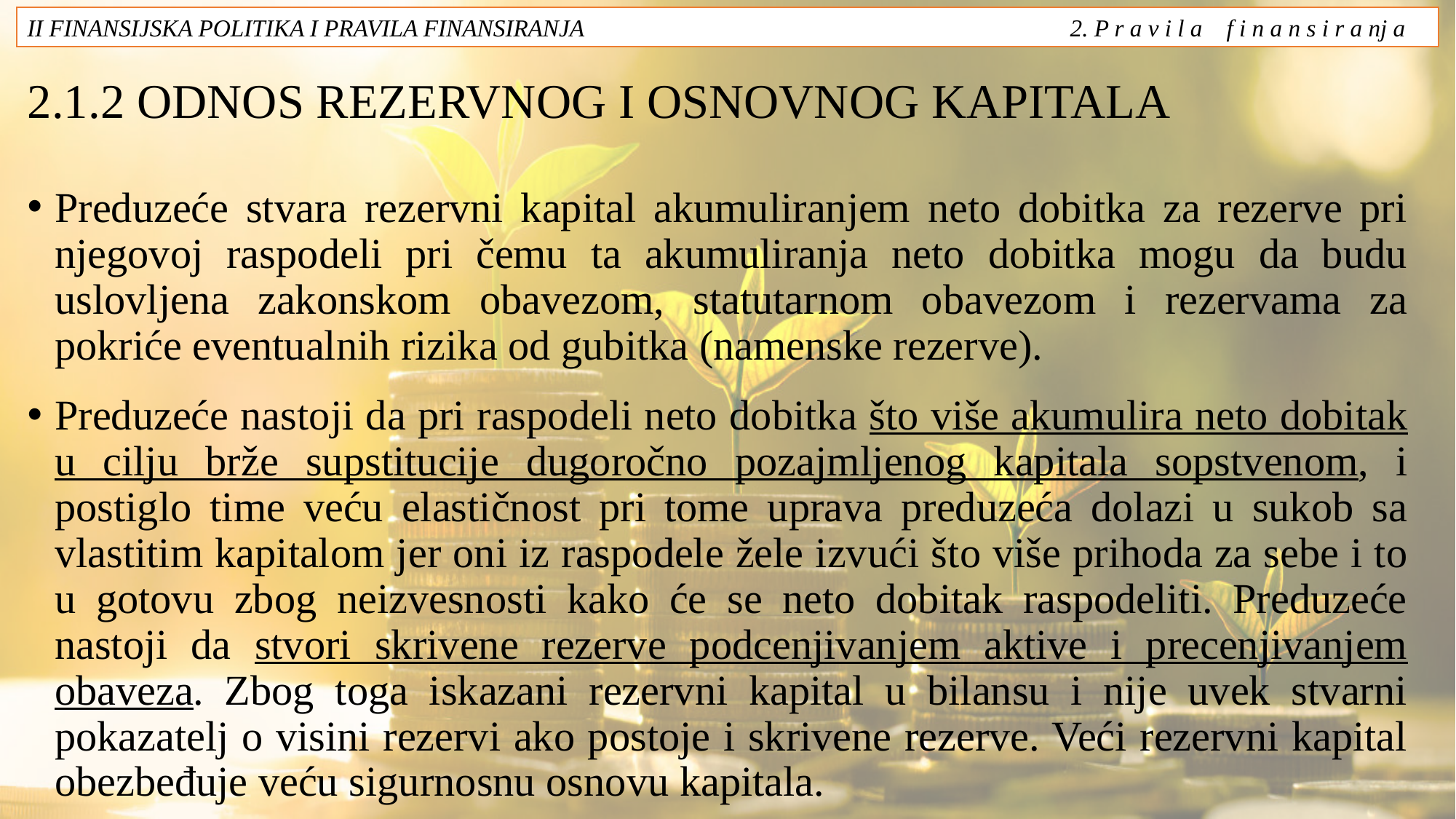

II FINANSIJSKA POLITIKA I PRAVILA FINANSIRANJA                                                                                 2. P r a v i l a    f i n a n s i r a nj a
# 2.1.2 ODNOS REZERVNOG I OSNOVNOG KAPITALA
Preduzeće stvara rezervni kapital akumuliranjem neto dobitka za rezerve pri njegovoj raspodeli pri čemu ta akumuliranja neto dobitka mogu da budu uslovljena zakonskom obavezom, statutarnom obavezom i rezervama za pokriće eventualnih rizika od gubitka (namenske rezerve).
Preduzeće nastoji da pri raspodeli neto dobitka što više akumulira neto dobitak u cilju brže supstitucije dugoročno pozajmljenog kapitala sopstvenom, i postiglo time veću elastičnost pri tome uprava preduzeća dolazi u sukob sa vlastitim kapitalom jer oni iz raspodele žele izvući što više prihoda za sebe i to u gotovu zbog neizvesnosti kako će se neto dobitak raspodeliti. Preduzeće nastoji da stvori skrivene rezerve podcenjivanjem aktive i precenjivanjem obaveza. Zbog toga iskazani rezervni kapital u bilansu i nije uvek stvarni pokazatelj o visini rezervi ako postoje i skrivene rezerve. Veći rezervni kapital obezbeđuje veću sigurnosnu osnovu kapitala.